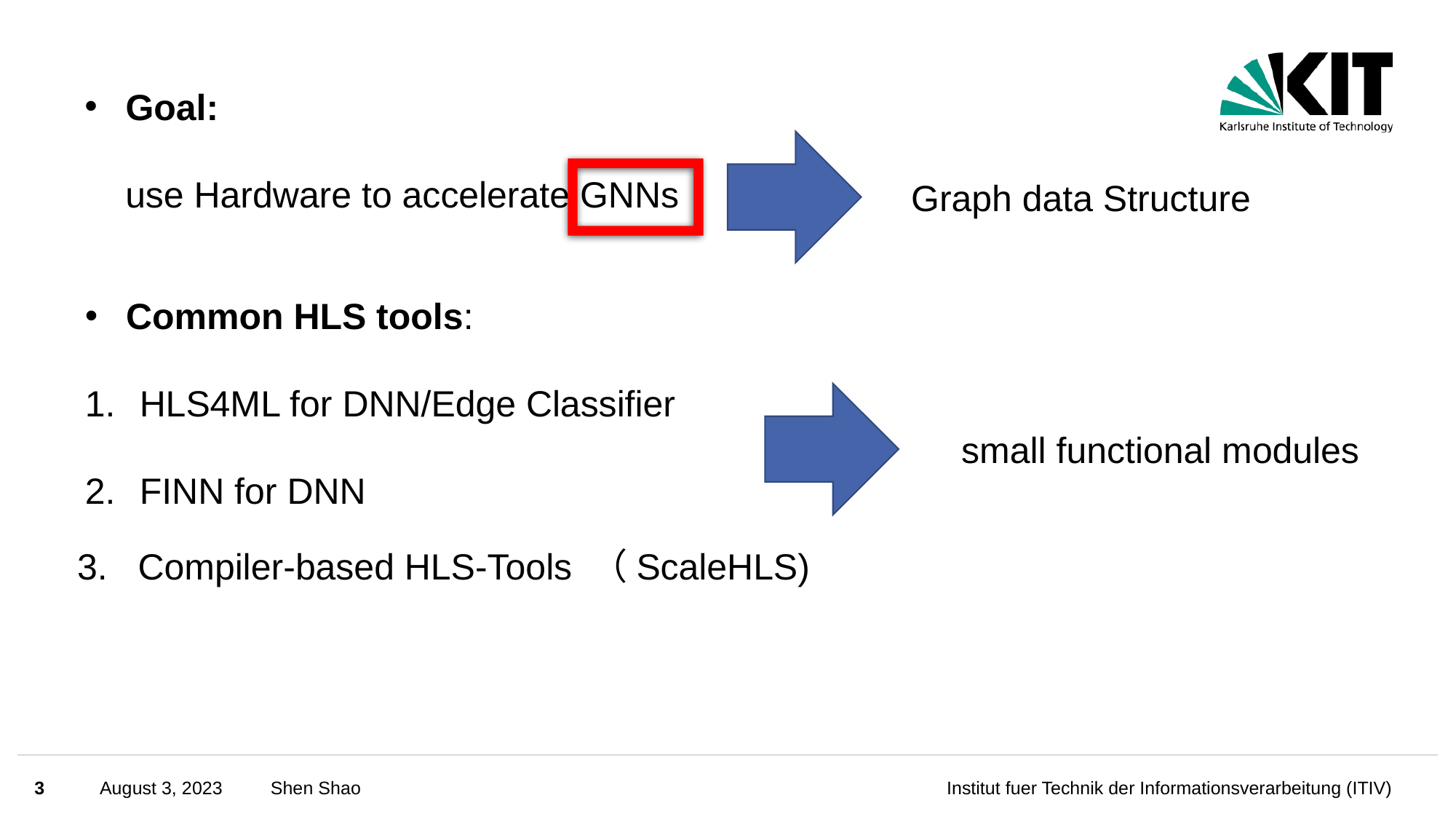

Goal:

    use Hardware to accelerate GNNs

Graph data Structure
Common HLS tools:

HLS4ML for DNN/Edge Classifier

FINN for DNN

small functional modules
3.   Compiler-based HLS-Tools （ScaleHLS)

3
August 3, 2023